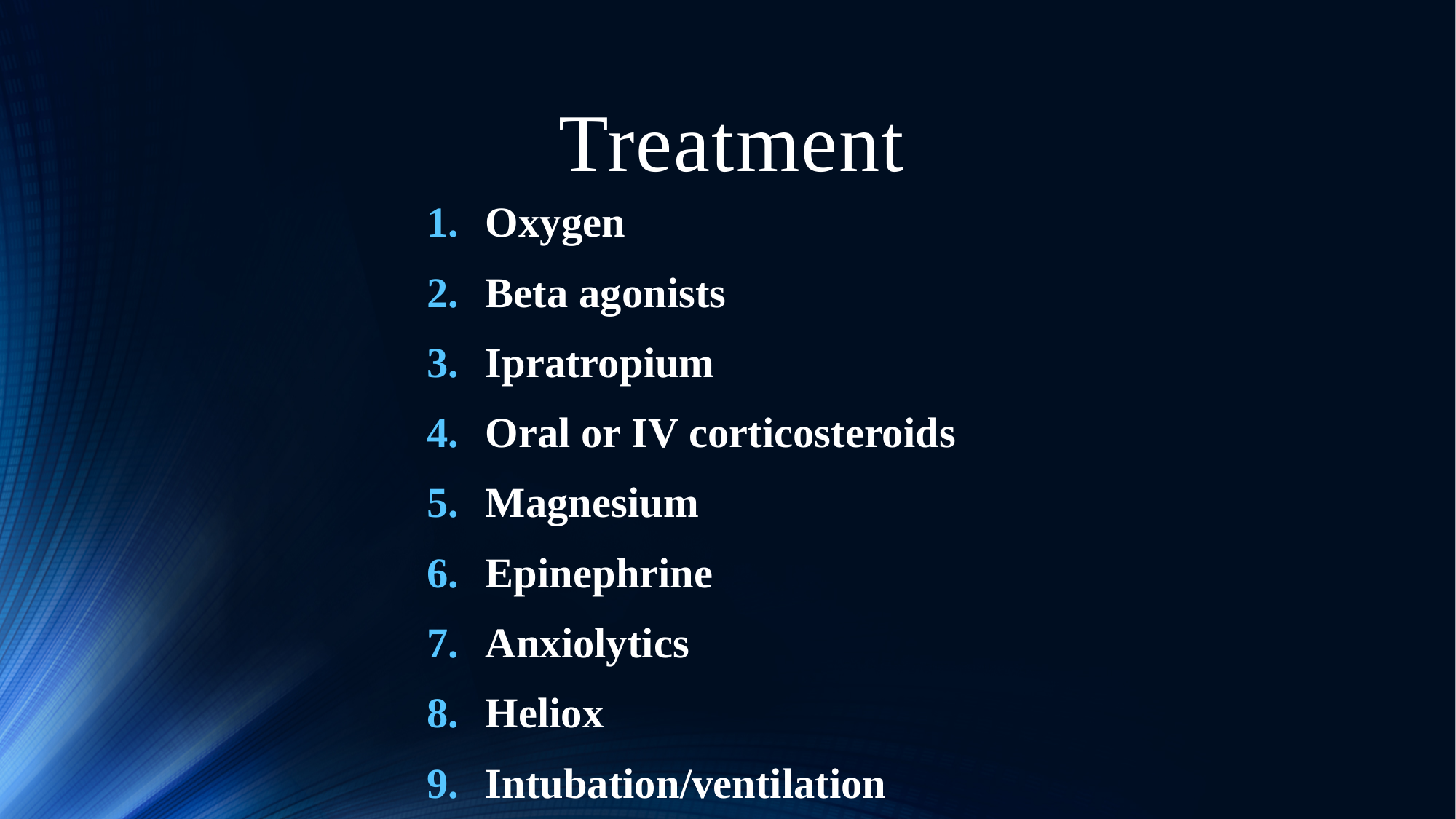

# Treatment
Oxygen
Beta agonists
Ipratropium
Oral or IV corticosteroids
Magnesium
Epinephrine
Anxiolytics
Heliox
Intubation/ventilation